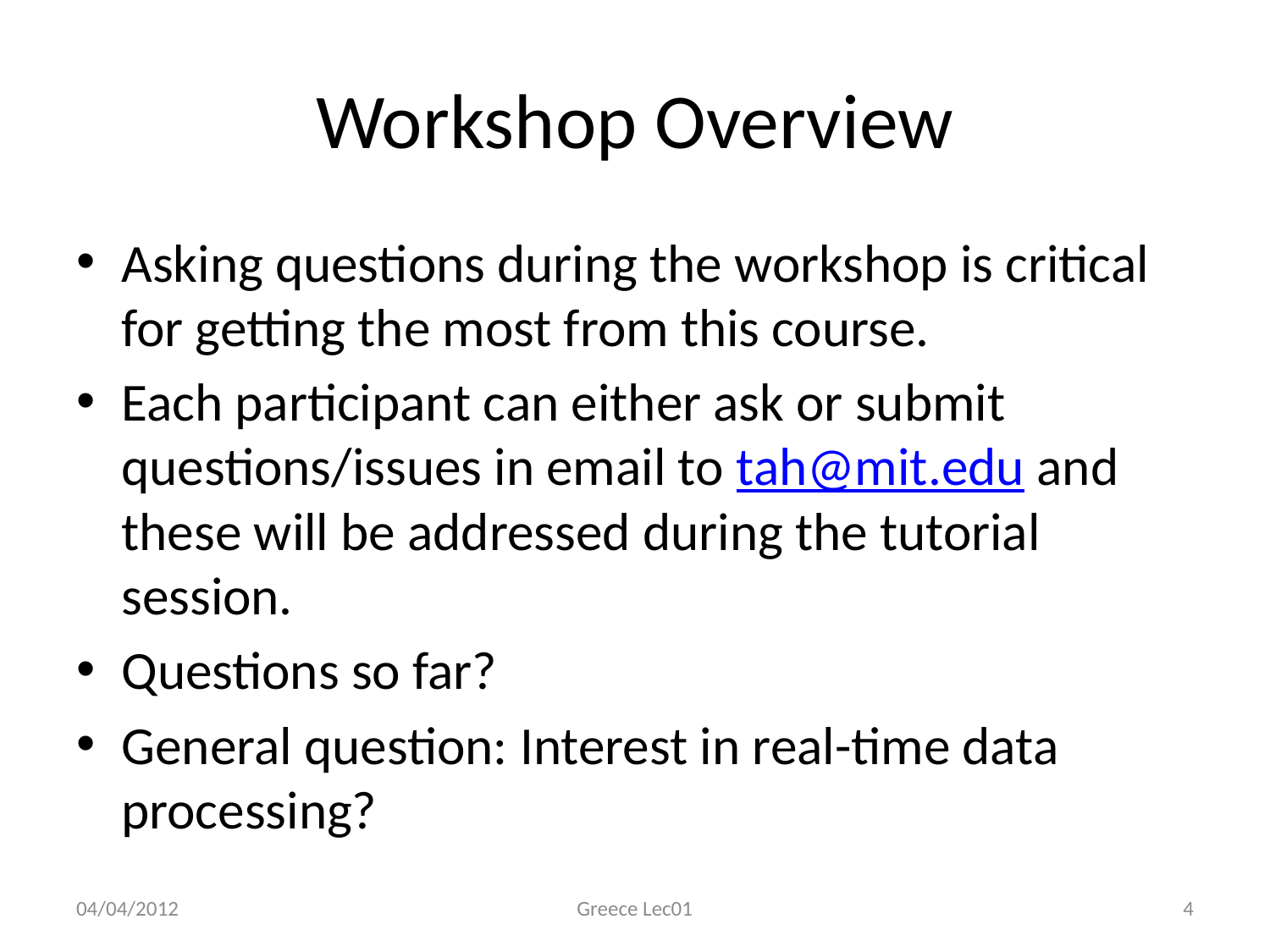

# Workshop Overview
Asking questions during the workshop is critical for getting the most from this course.
Each participant can either ask or submit questions/issues in email to tah@mit.edu and these will be addressed during the tutorial session.
Questions so far?
General question: Interest in real-time data processing?
04/04/2012
Greece Lec01
4